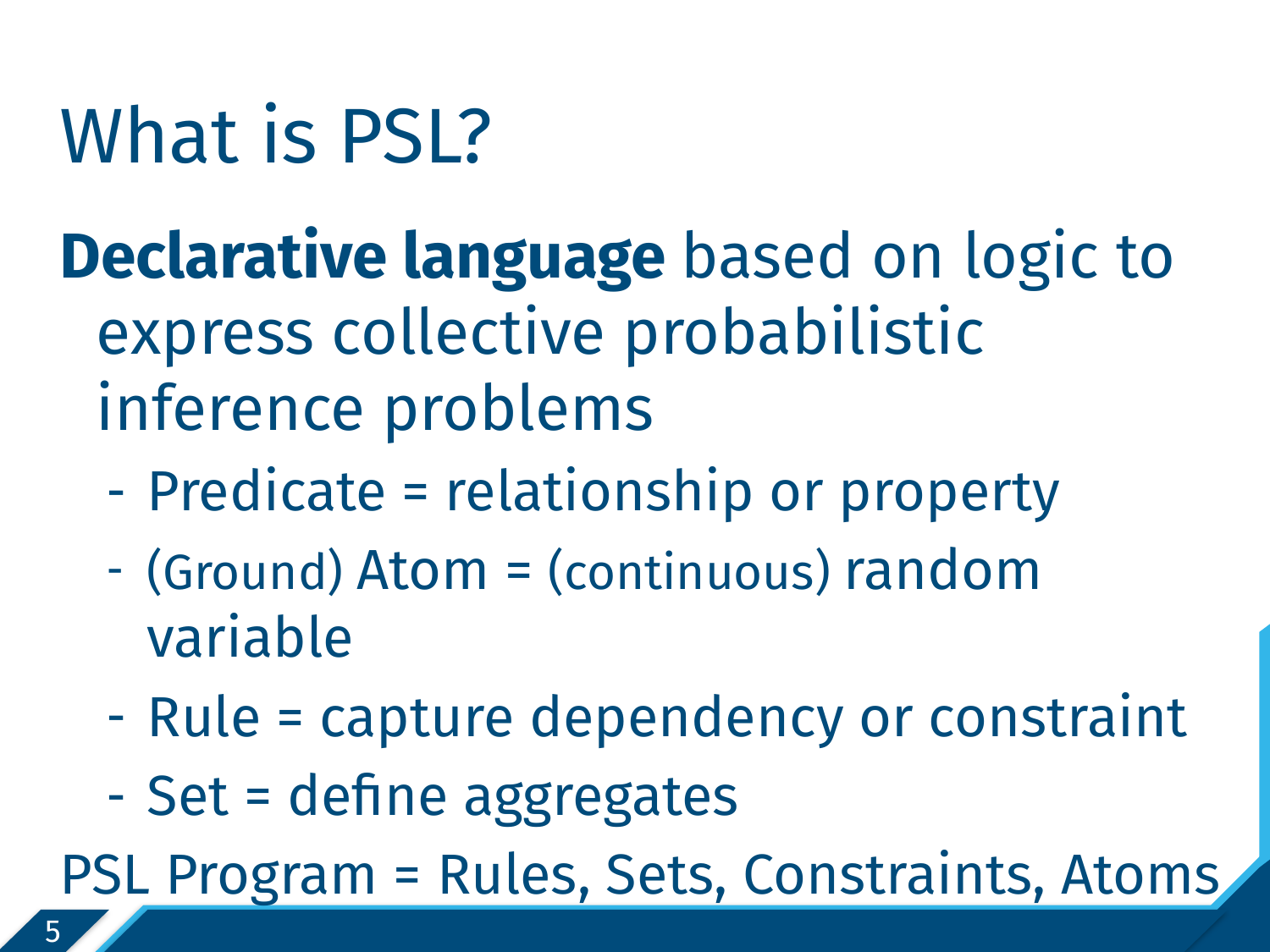

# What is PSL?
Declarative language based on logic to express collective probabilistic inference problems
Predicate = relationship or property
(Ground) Atom = (continuous) random variable
Rule = capture dependency or constraint
Set = define aggregates
PSL Program = Rules, Sets, Constraints, Atoms
5